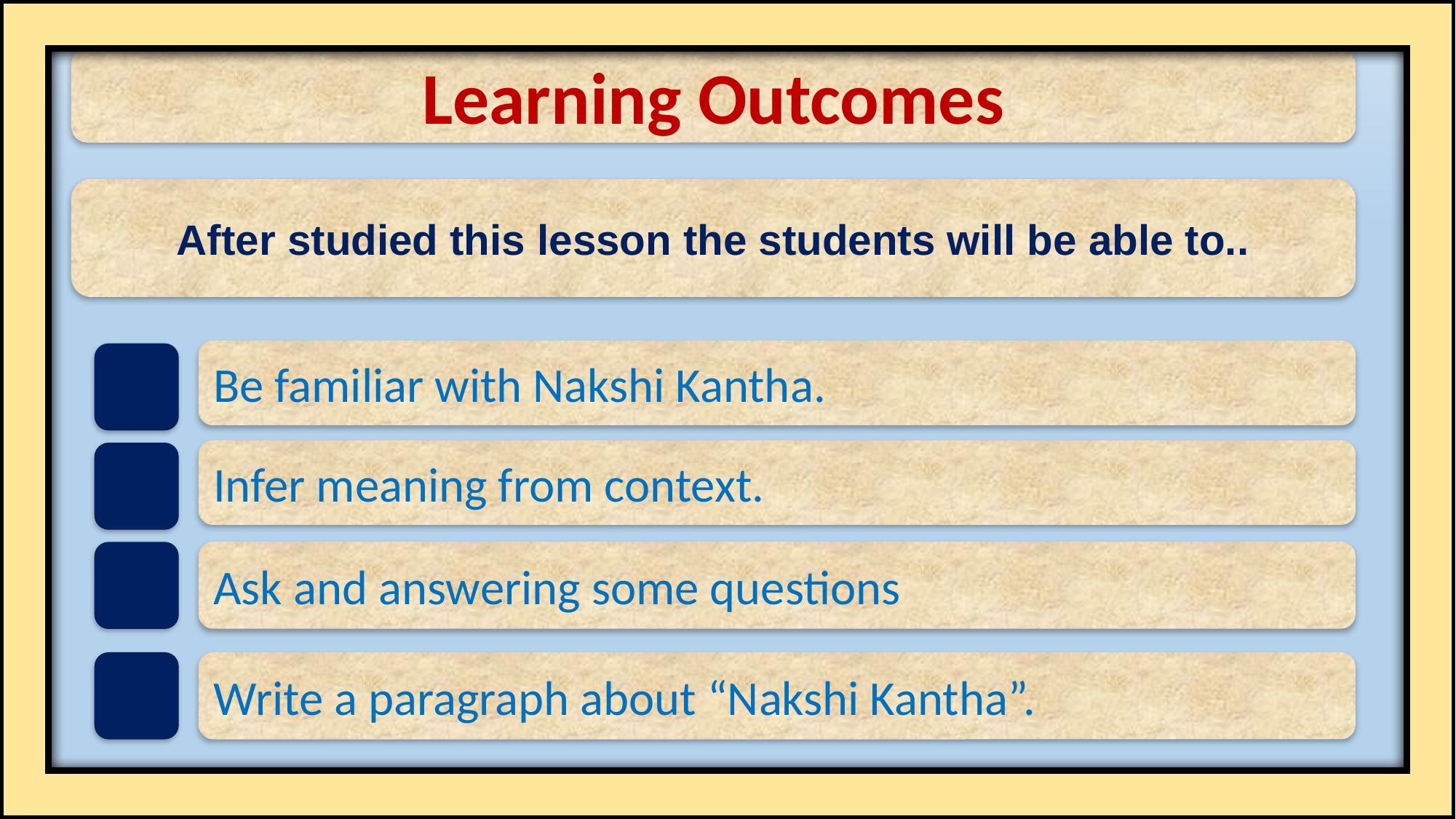

Learning Outcomes
After studied this lesson the students will be able to..
Be familiar with Nakshi Kantha.

Infer meaning from context.

Ask and answering some questions

Write a paragraph about “Nakshi Kantha”.